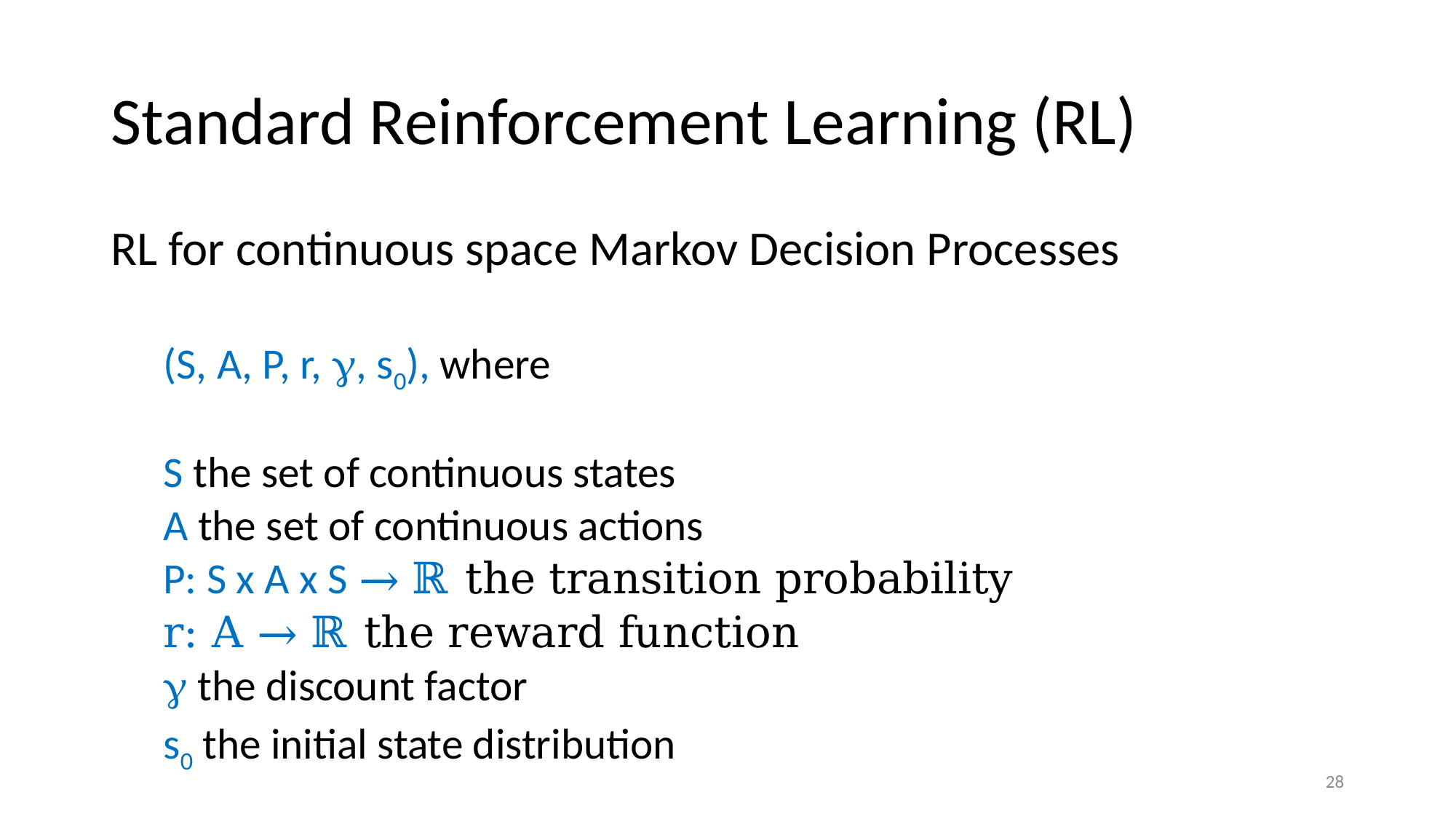

# Standard Reinforcement Learning (RL)
RL for continuous space Markov Decision Processes

(S, A, P, r, γ, s0), where

S the set of continuous states
A the set of continuous actions
P: S x A x S → ℝ the transition probability
r: A → ℝ the reward function
γ the discount factor
s0 the initial state distribution
28